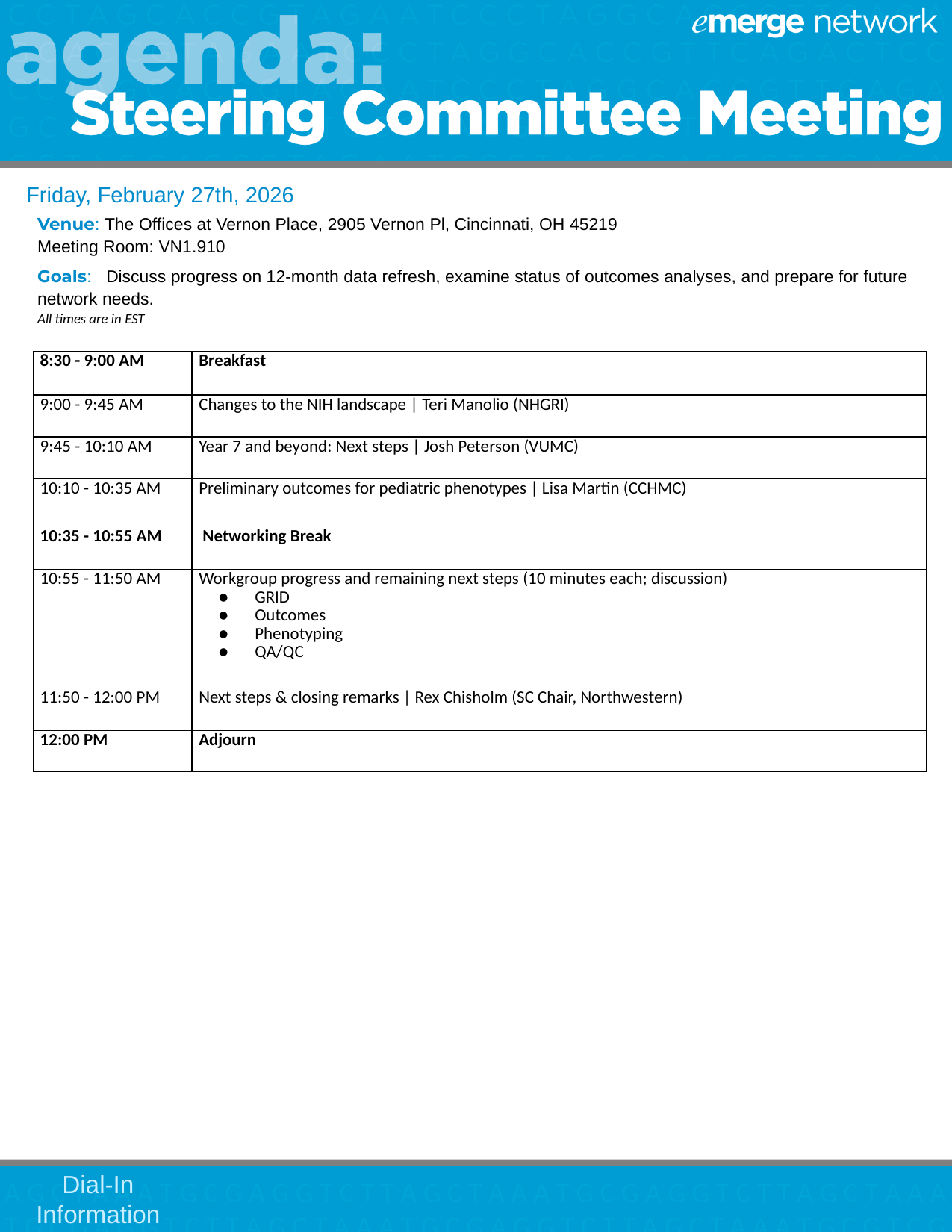

Friday, February 27th, 2026

Venue: The Offices at Vernon Place, 2905 Vernon Pl, Cincinnati, OH 45219
Meeting Room: VN1.910

Goals:   Discuss progress on 12-month data refresh, examine status of outcomes analyses, and prepare for future network needs.
All times are in EST
| 8:30 - 9:00 AM | Breakfast |
| --- | --- |
| 9:00 - 9:45 AM | Changes to the NIH landscape | Teri Manolio (NHGRI) |
| 9:45 - 10:10 AM | Year 7 and beyond: Next steps | Josh Peterson (VUMC) |
| 10:10 - 10:35 AM | Preliminary outcomes for pediatric phenotypes | Lisa Martin (CCHMC) |
| 10:35 - 10:55 AM | Networking Break |
| 10:55 - 11:50 AM | Workgroup progress and remaining next steps (10 minutes each; discussion) GRID Outcomes Phenotyping QA/QC |
| 11:50 - 12:00 PM | Next steps & closing remarks | Rex Chisholm (SC Chair, Northwestern) |
| 12:00 PM | Adjourn |
Dial-In
Information